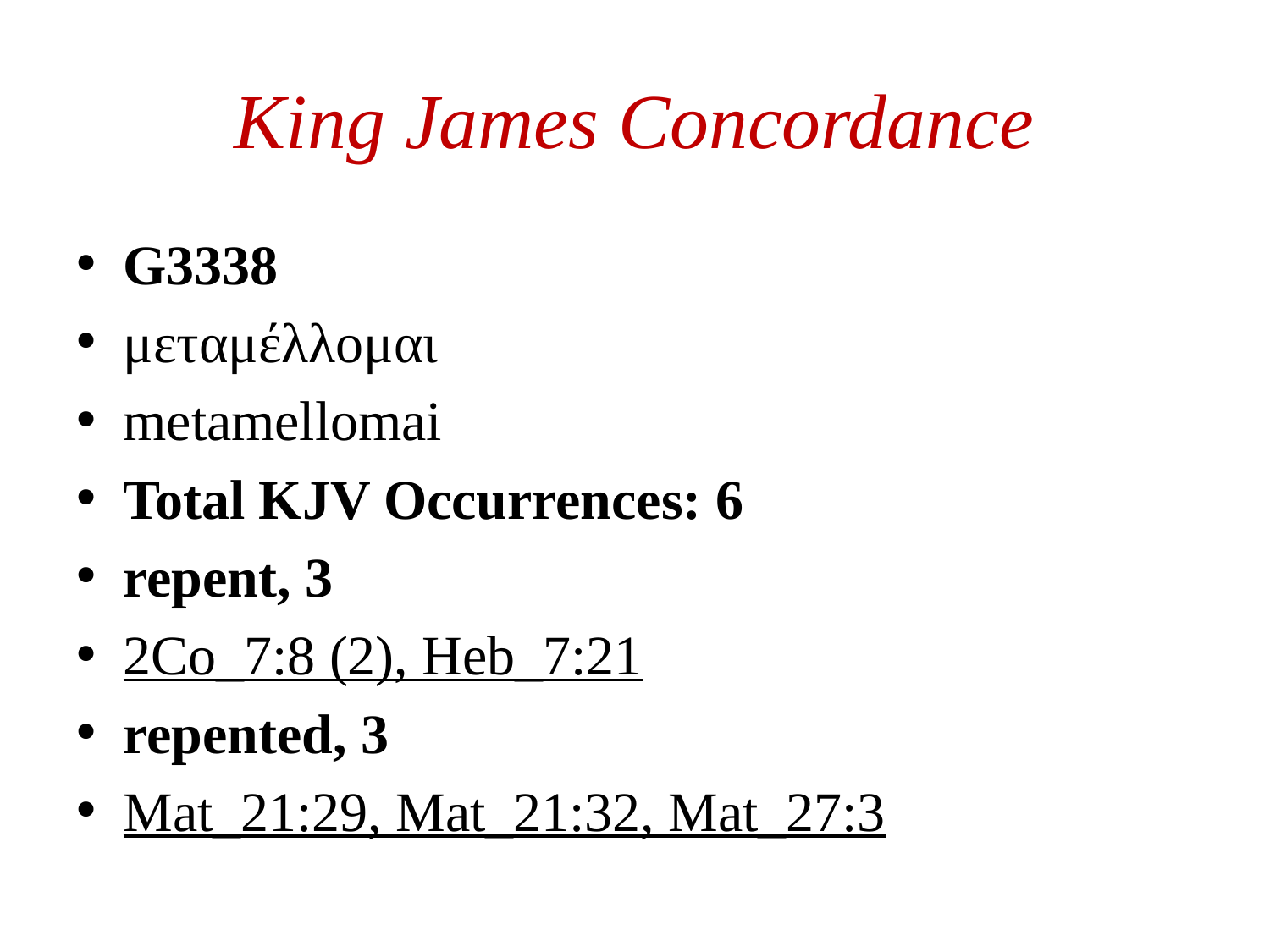

# King James Concordance
G3338
μεταμέλλομαι
metamellomai
Total KJV Occurrences: 6
repent, 3
2Co_7:8 (2), Heb_7:21
repented, 3
Mat_21:29, Mat_21:32, Mat_27:3